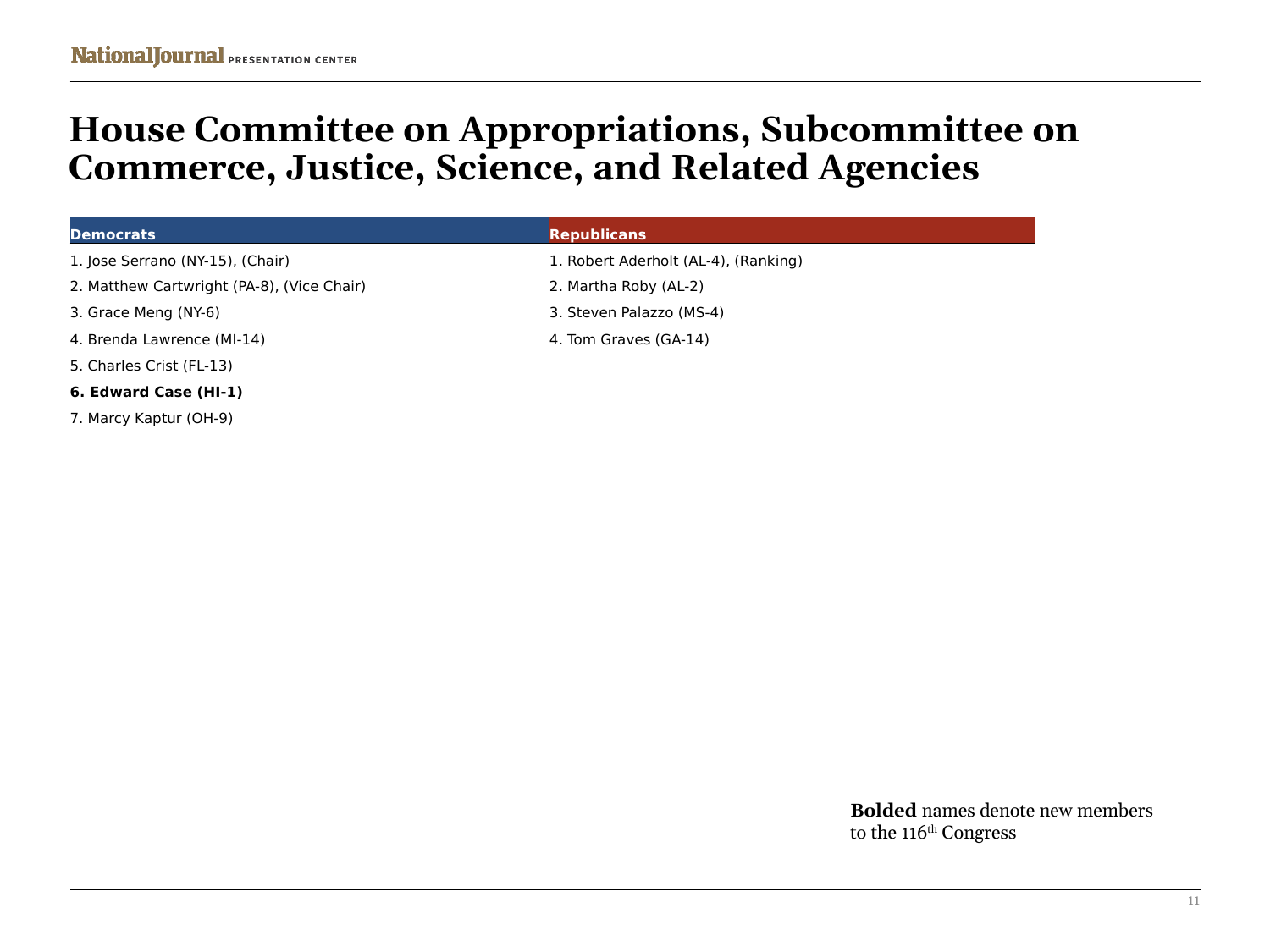

# House Committee on Appropriations, Subcommittee on Commerce, Justice, Science, and Related Agencies
| Democrats | Republicans |
| --- | --- |
| 1. Jose Serrano (NY-15), (Chair) | 1. Robert Aderholt (AL-4), (Ranking) |
| 2. Matthew Cartwright (PA-8), (Vice Chair) | 2. Martha Roby (AL-2) |
| 3. Grace Meng (NY-6) | 3. Steven Palazzo (MS-4) |
| 4. Brenda Lawrence (MI-14) | 4. Tom Graves (GA-14) |
| 5. Charles Crist (FL-13) |  |
| 6. Edward Case (HI-1) |  |
| 7. Marcy Kaptur (OH-9) |  |
Bolded names denote new members to the 116th Congress
11